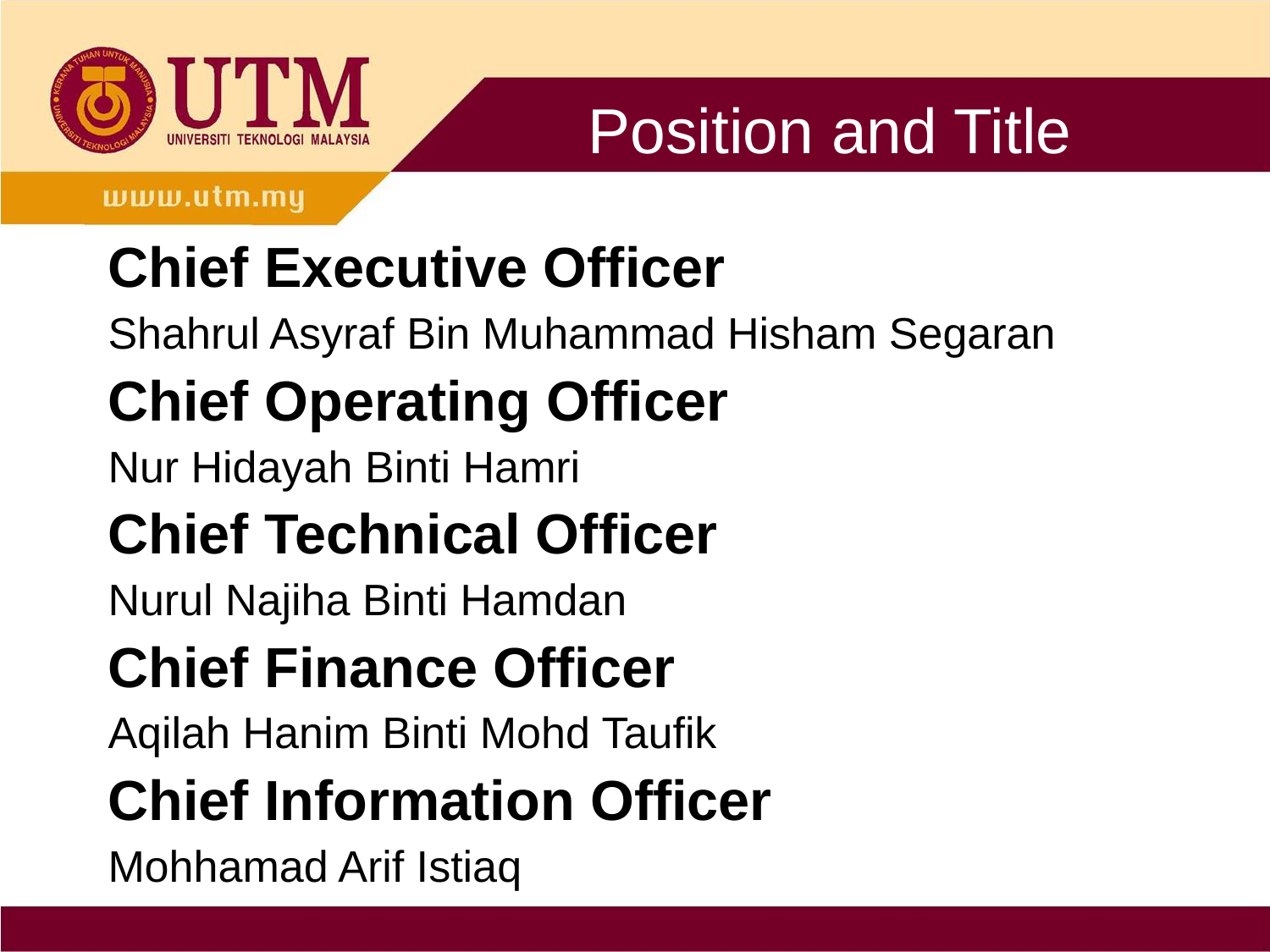

# Position and Title
Chief Executive Officer
Shahrul Asyraf Bin Muhammad Hisham Segaran
Chief Operating Officer
Nur Hidayah Binti Hamri
Chief Technical Officer
Nurul Najiha Binti Hamdan
Chief Finance Officer
Aqilah Hanim Binti Mohd Taufik
Chief Information Officer
Mohhamad Arif Istiaq